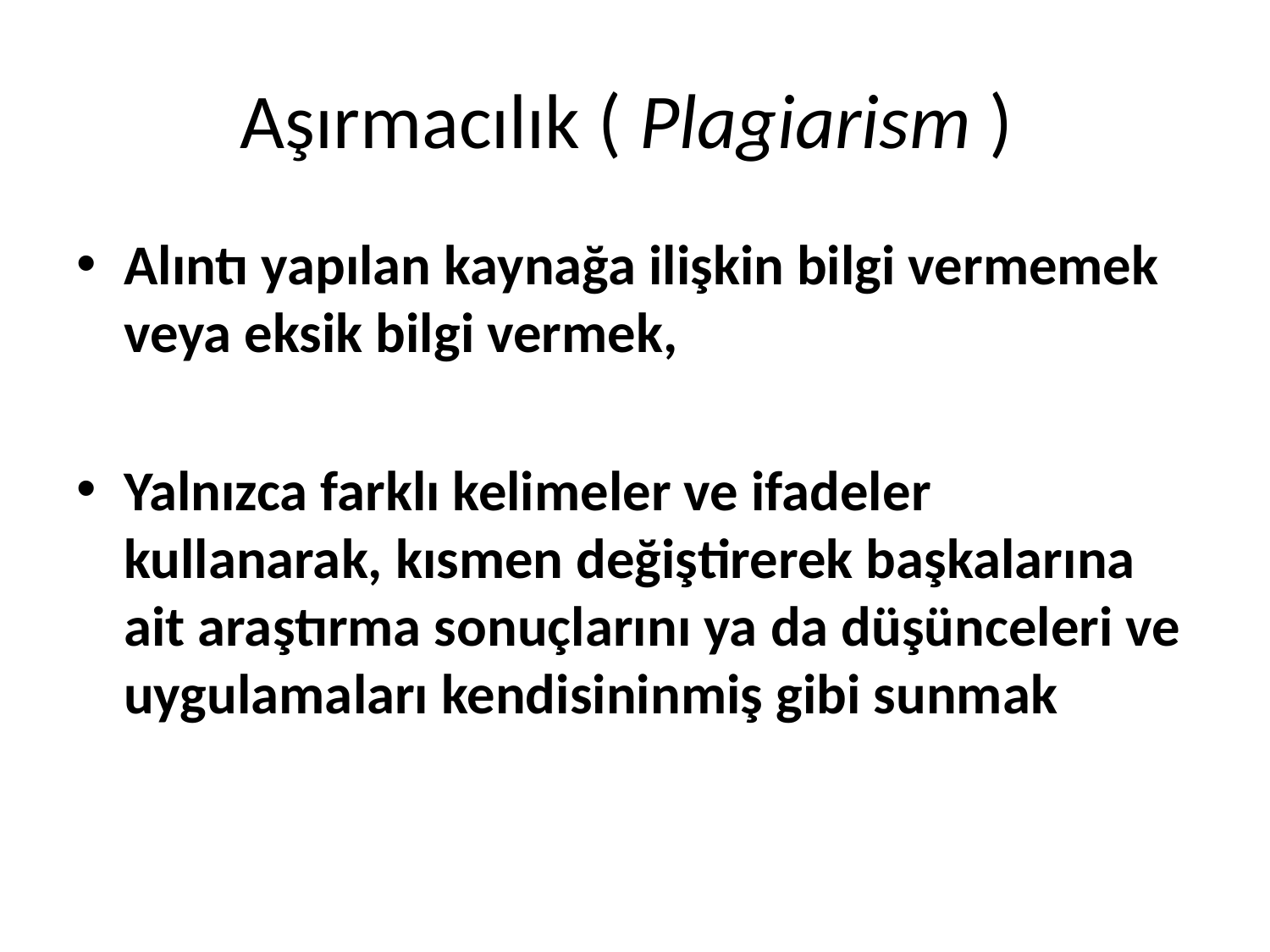

# Aşırmacılık ( Plagiarism )
Alıntı yapılan kaynağa ilişkin bilgi vermemek veya eksik bilgi vermek,

Yalnızca farklı kelimeler ve ifadeler kullanarak, kısmen değiştirerek başkalarına ait araştırma sonuçlarını ya da düşünceleri ve uygulamaları kendisininmiş gibi sunmak